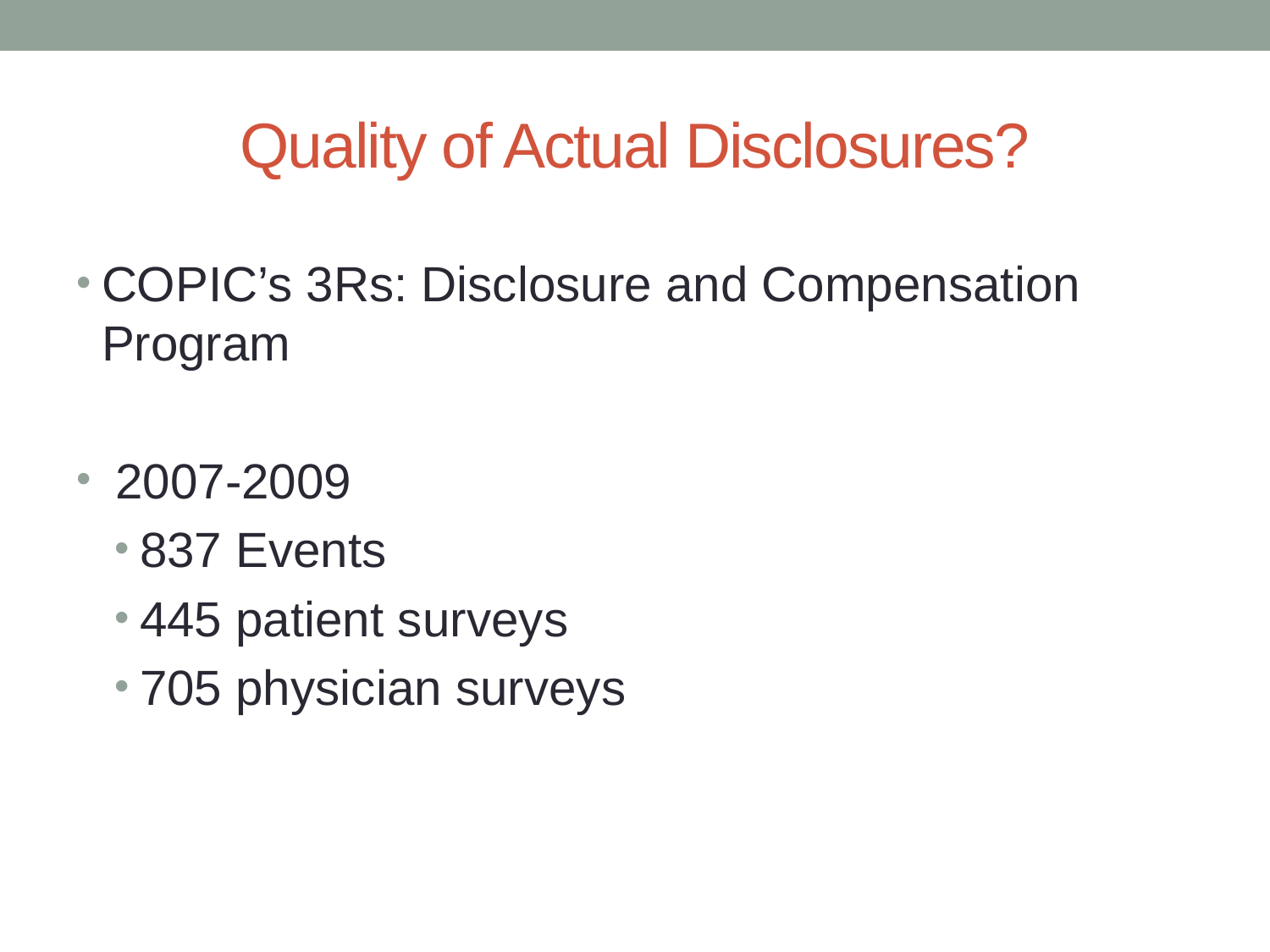

# Quality of Actual Disclosures?
COPIC’s 3Rs: Disclosure and Compensation Program

 2007-2009
837 Events
445 patient surveys
705 physician surveys